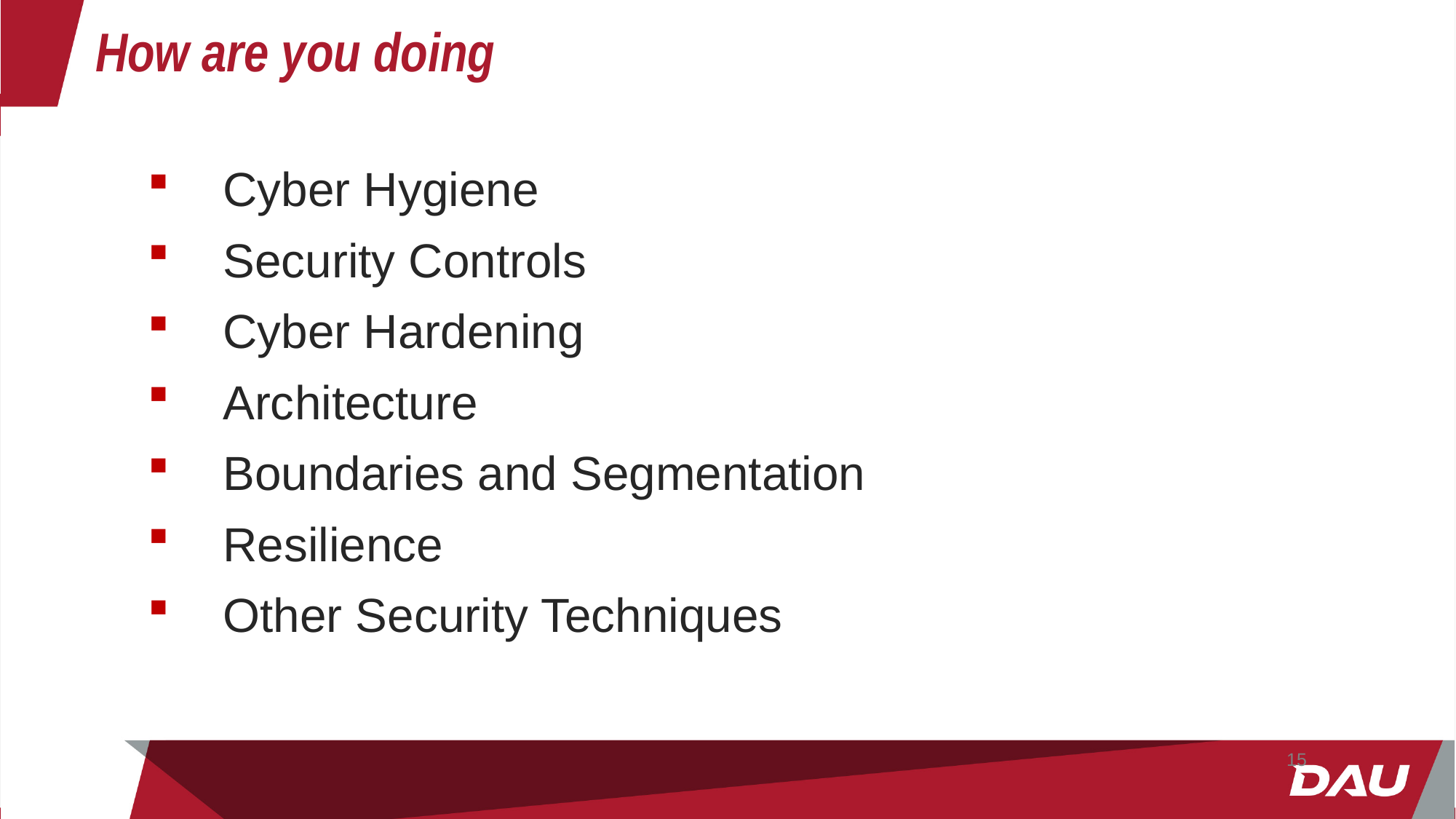

# How are you doing
Cyber Hygiene
Security Controls
Cyber Hardening
Architecture
Boundaries and Segmentation
Resilience
Other Security Techniques
15